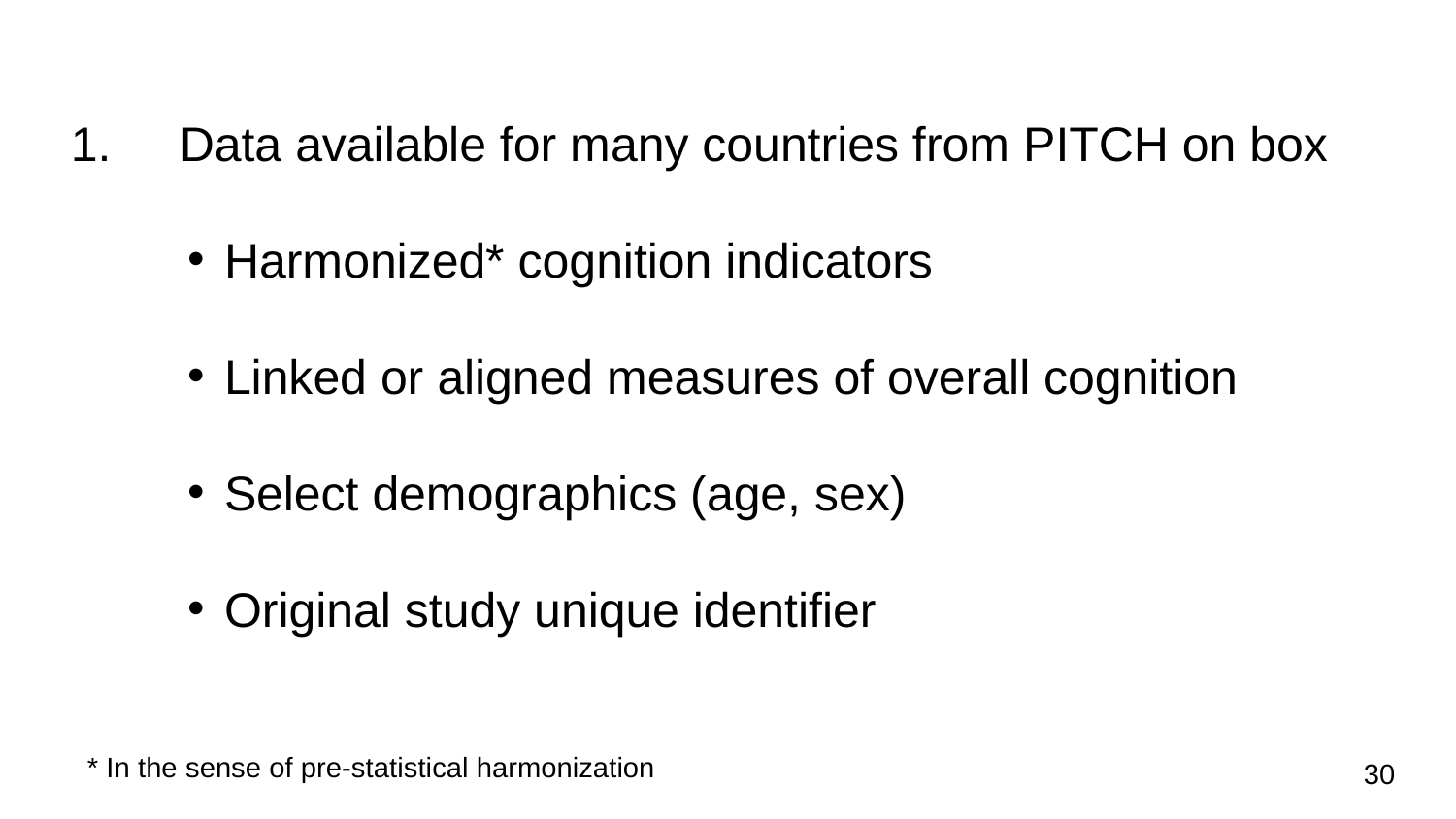

Data available for many countries from PITCH on box

Harmonized* cognition indicators

Linked or aligned measures of overall cognition

Select demographics (age, sex)

Original study unique identifier
* In the sense of pre-statistical harmonization
30